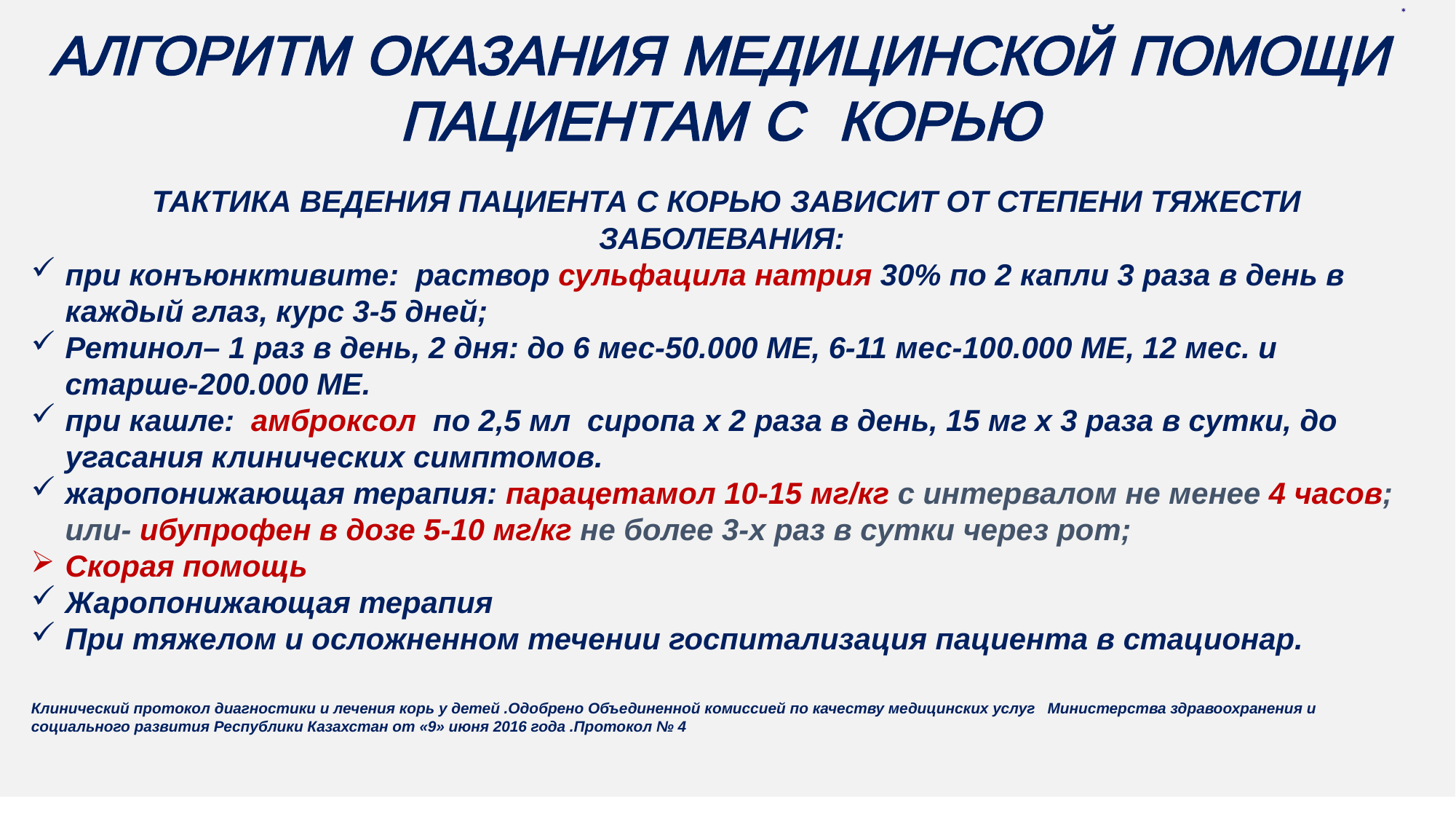

*
АЛГОРИТМ ОКАЗАНИЯ МЕДИЦИНСКОЙ ПОМОЩИ ПАЦИЕНТАМ С  КОРЬЮ
 ТАКТИКА ВЕДЕНИЯ ПАЦИЕНТА С КОРЬЮ ЗАВИСИТ ОТ СТЕПЕНИ ТЯЖЕСТИ ЗАБОЛЕВАНИЯ:
при конъюнктивите:  раствор сульфацила натрия 30% по 2 капли 3 раза в день в каждый глаз, курс 3-5 дней;
Ретинол– 1 раз в день, 2 дня: до 6 мес-50.000 МЕ, 6-11 мес-100.000 МЕ, 12 мес. и старше-200.000 МЕ.
при кашле:  амброксол  по 2,5 мл  сиропа х 2 раза в день, 15 мг х 3 раза в сутки, до угасания клинических симптомов.
жаропонижающая терапия: парацетамол 10-15 мг/кг с интервалом не менее 4 часов; или- ибупрофен в дозе 5-10 мг/кг не более 3-х раз в сутки через рот;
Скорая помощь
Жаропонижающая терапия
При тяжелом и осложненном течении госпитализация пациента в стационар.

Клинический протокол диагностики и лечения корь у детей .Одобрено Объединенной комиссией по качеству медицинских услуг   Министерства здравоохранения и социального развития Республики Казахстан от «9» июня 2016 года .Протокол № 4